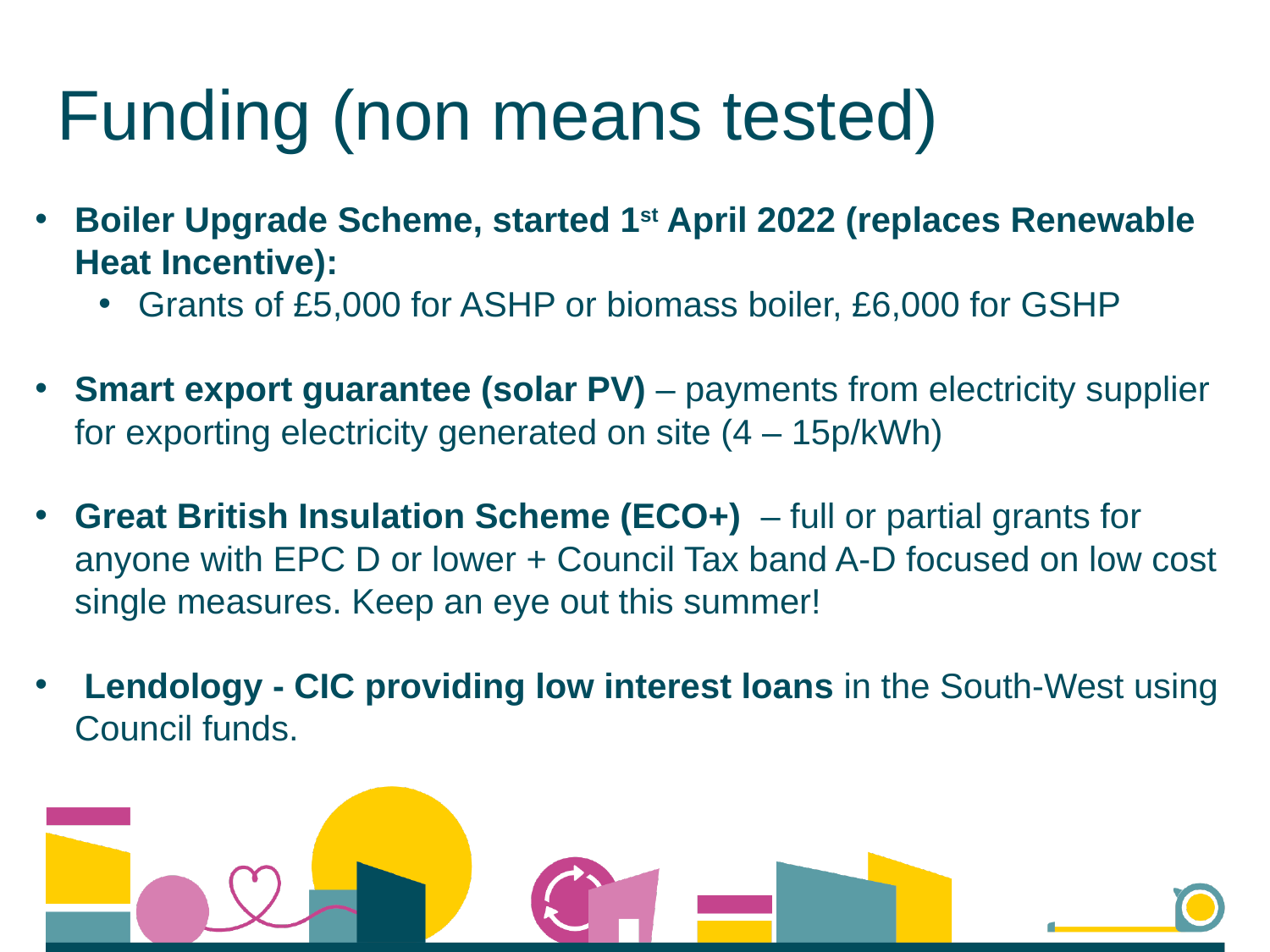

Funding (non means tested)
Boiler Upgrade Scheme, started 1st April 2022 (replaces Renewable Heat Incentive):
Grants of £5,000 for ASHP or biomass boiler, £6,000 for GSHP

Smart export guarantee (solar PV) – payments from electricity supplier for exporting electricity generated on site (4 – 15p/kWh)

Great British Insulation Scheme (ECO+)  – full or partial grants for anyone with EPC D or lower + Council Tax band A-D focused on low cost single measures. Keep an eye out this summer!

 Lendology - CIC providing low interest loans in the South-West using Council funds.